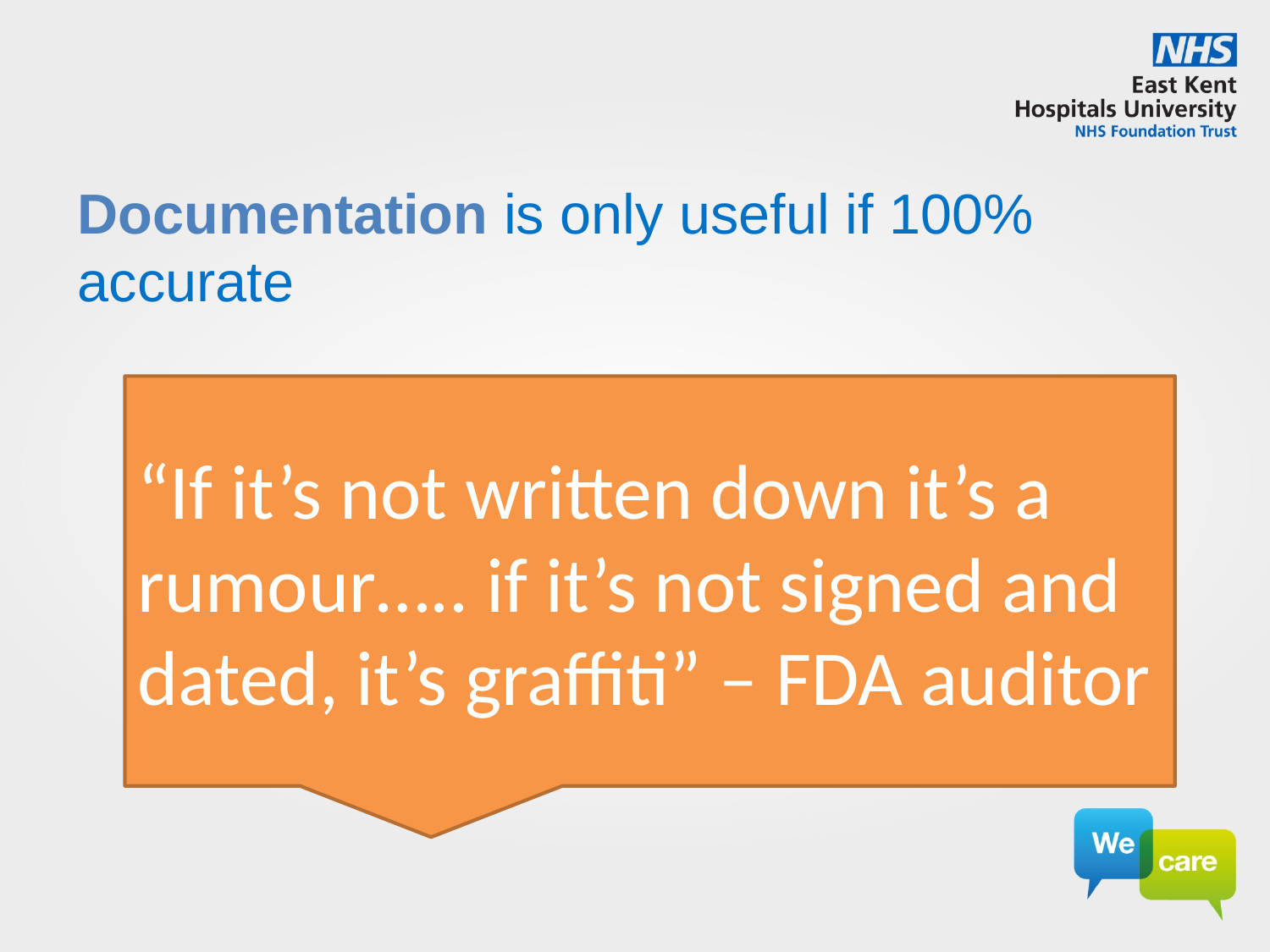

# Documentation is only useful if 100% accurate

“If it’s not written down it’s a rumour….. if it’s not signed and dated, it’s graffiti” – FDA auditor